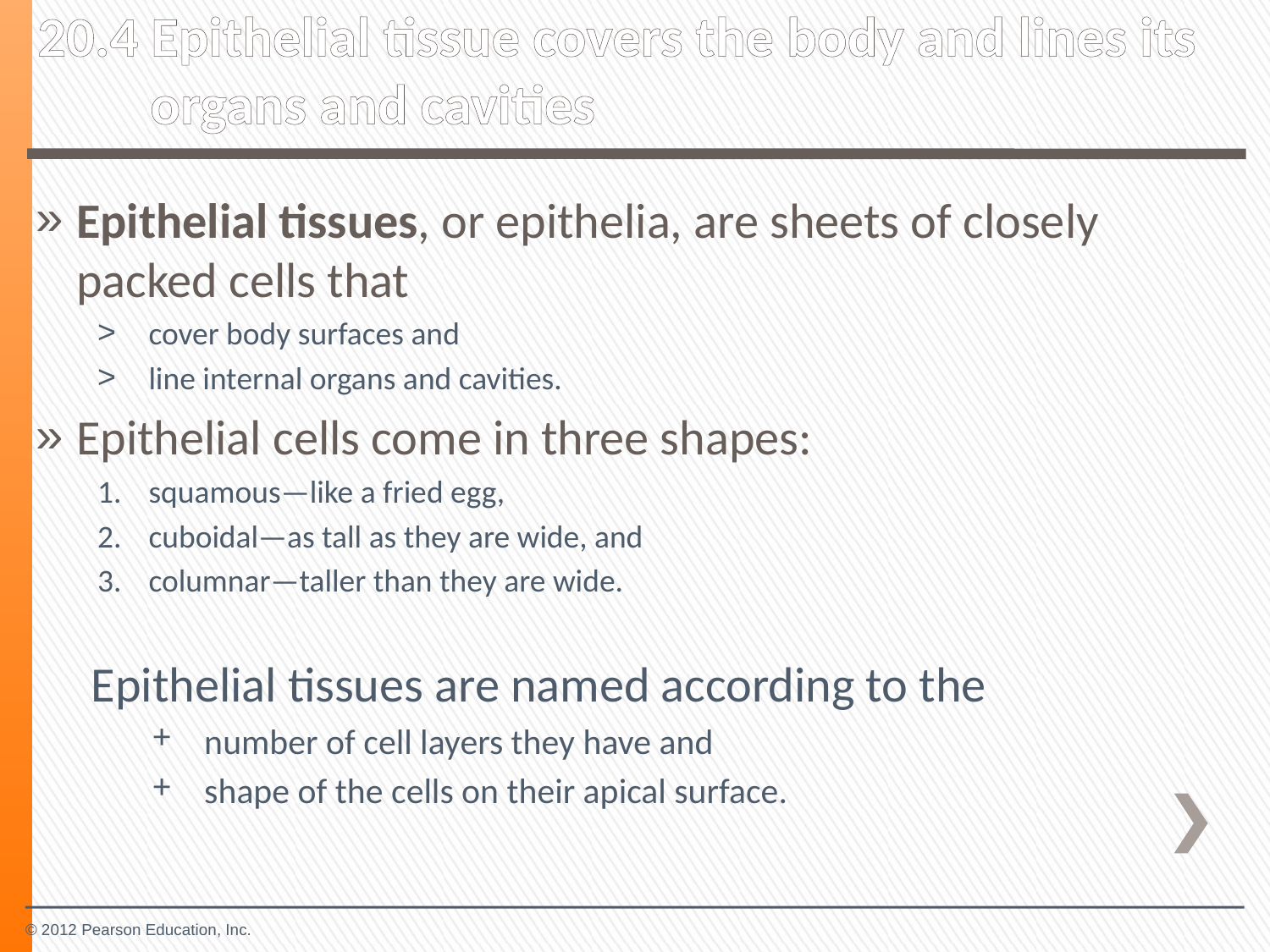

20.4 Epithelial tissue covers the body and lines its organs and cavities

Epithelial tissues, or epithelia, are sheets of closely packed cells that
cover body surfaces and
line internal organs and cavities.
Epithelial cells come in three shapes:
squamous—like a fried egg,
cuboidal—as tall as they are wide, and
columnar—taller than they are wide.

Epithelial tissues are named according to the
number of cell layers they have and
shape of the cells on their apical surface.

© 2012 Pearson Education, Inc.